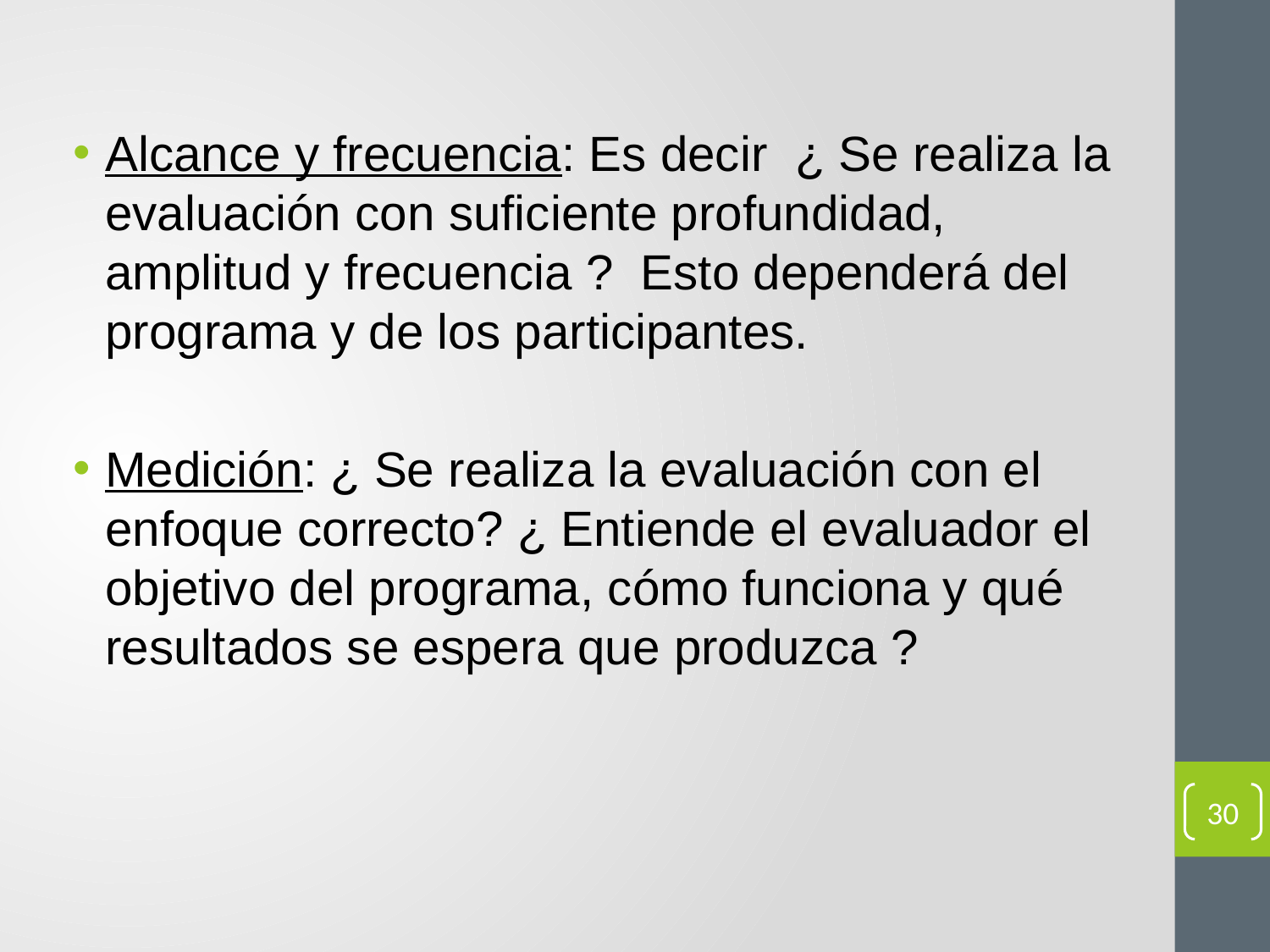

Alcance y frecuencia: Es decir  ¿ Se realiza la evaluación con suficiente profundidad, amplitud y frecuencia ?  Esto dependerá del programa y de los participantes.

Medición: ¿ Se realiza la evaluación con el enfoque correcto? ¿ Entiende el evaluador el objetivo del programa, cómo funciona y qué resultados se espera que produzca ?

30